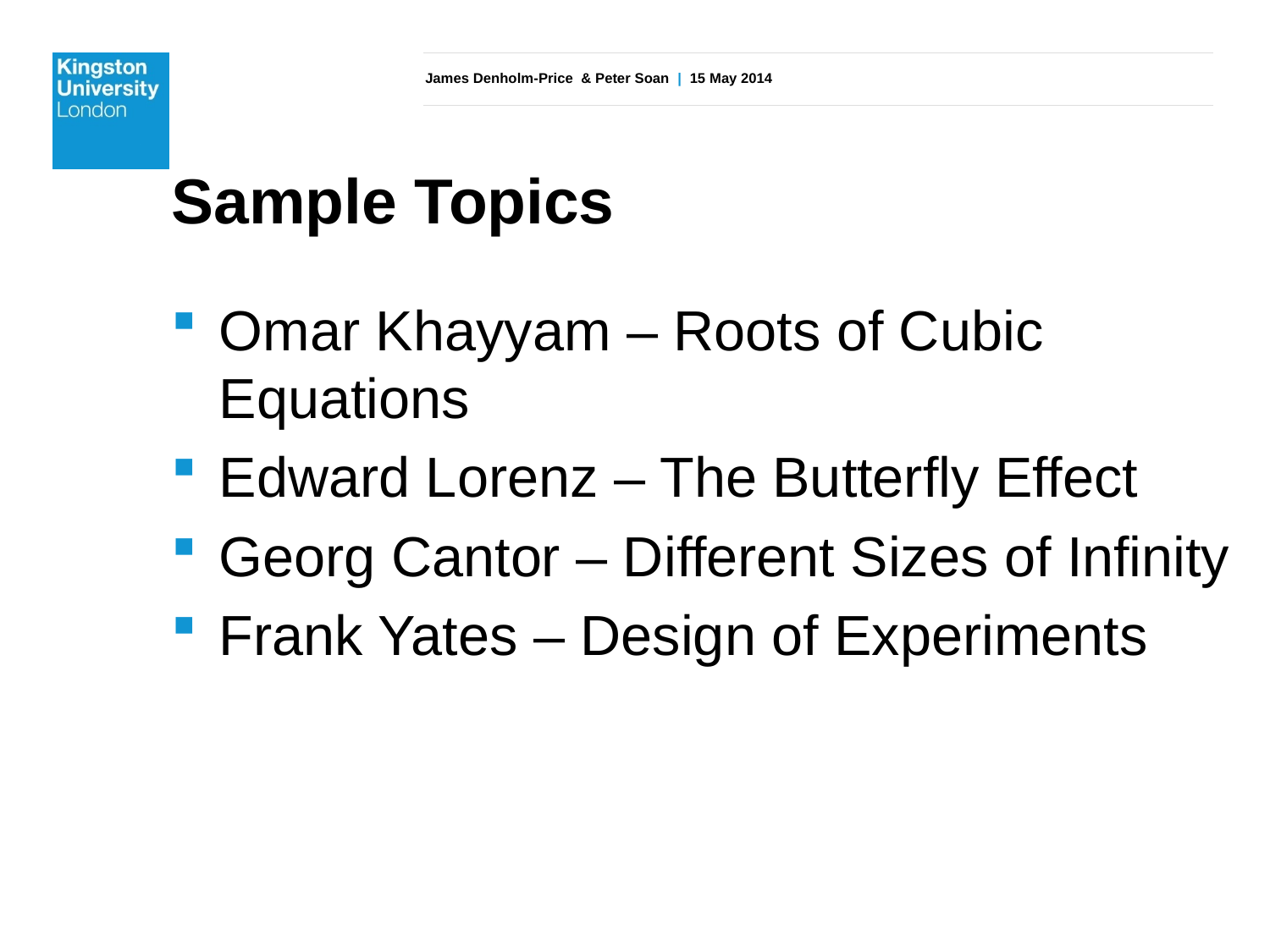

# Sample Topics
Omar Khayyam – Roots of Cubic Equations
Edward Lorenz – The Butterfly Effect
Georg Cantor – Different Sizes of Infinity
Frank Yates – Design of Experiments